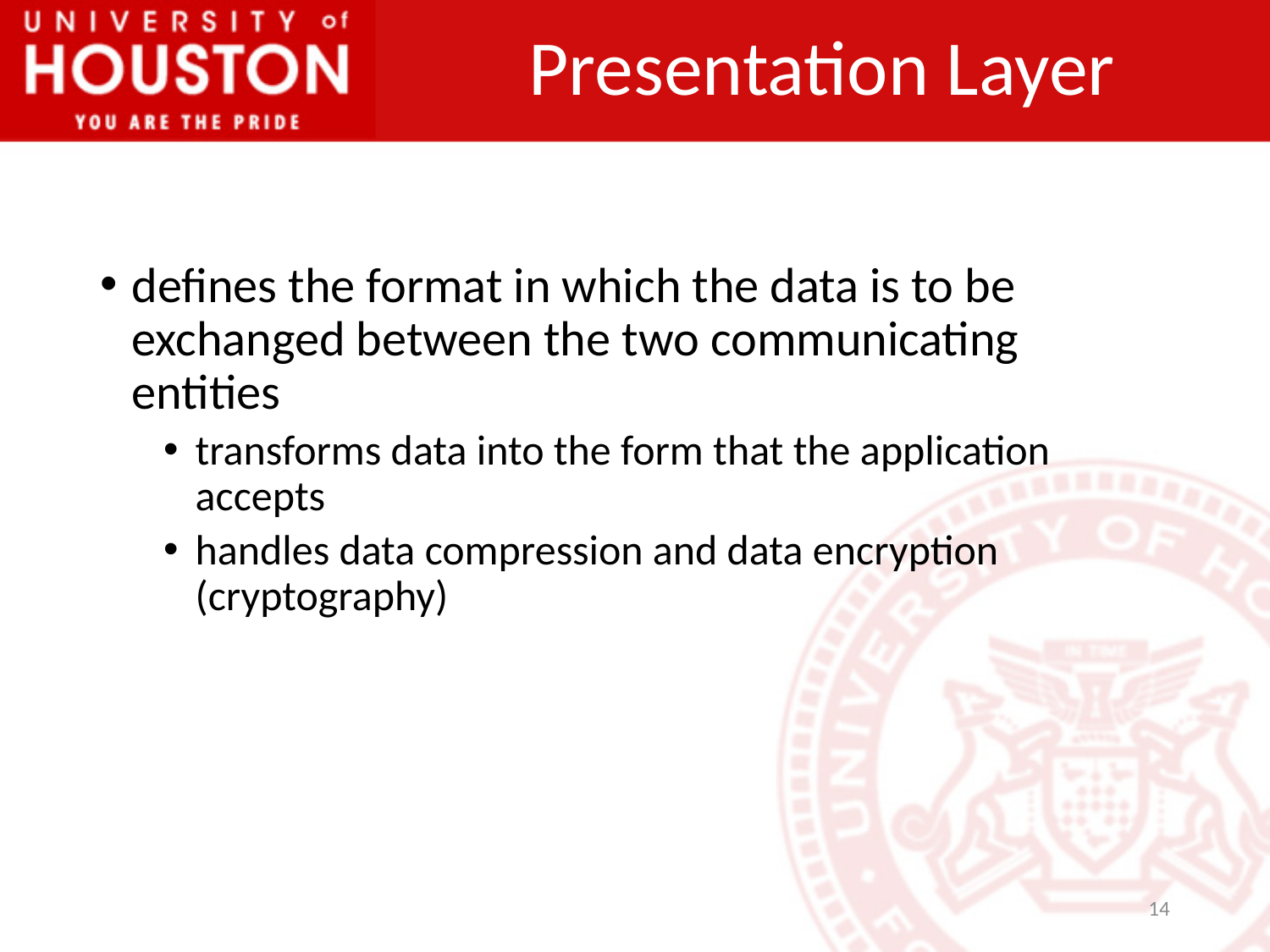

# Presentation Layer
defines the format in which the data is to be exchanged between the two communicating entities
transforms data into the form that the application accepts
handles data compression and data encryption (cryptography)

14